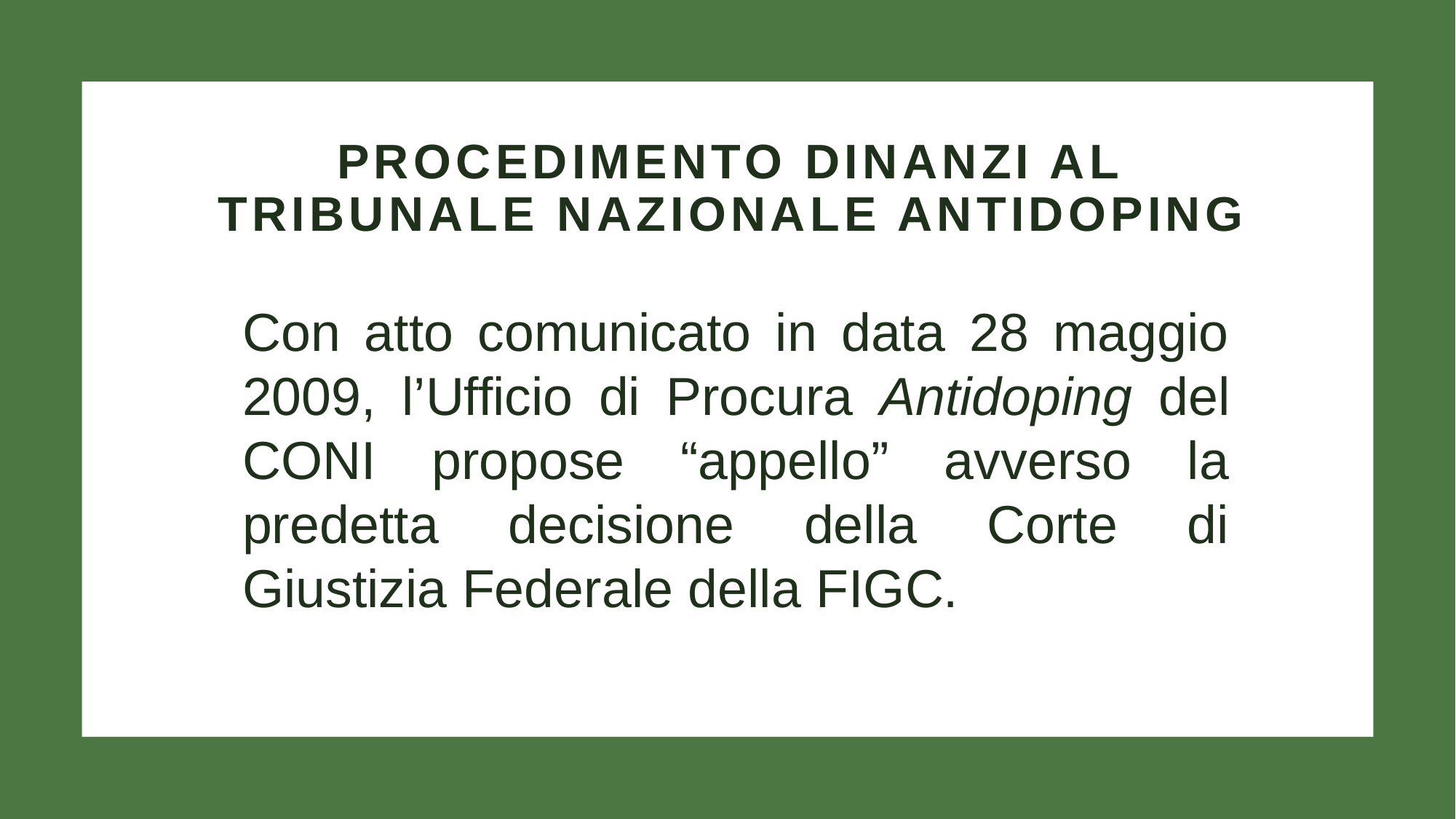

# PROCEDIMENTO DINANZI AL TRIBUNALE NAZIONALE ANTIDOPING
Con atto comunicato in data 28 maggio 2009, l’Ufficio di Procura Antidoping del CONI propose “appello” avverso la predetta decisione della Corte di Giustizia Federale della FIGC.